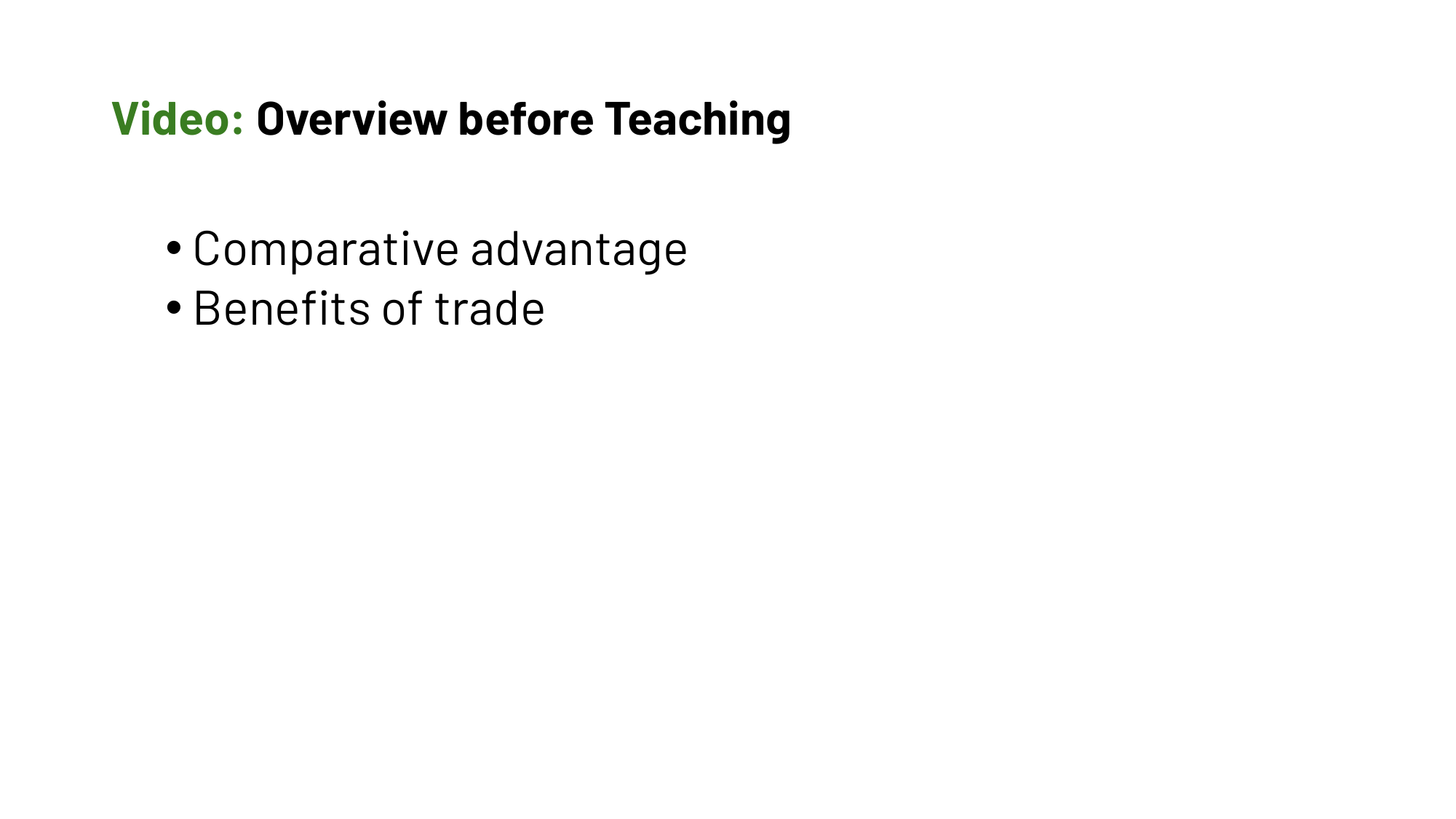

# Video: Overview before Teaching
Comparative advantage
Benefits of trade